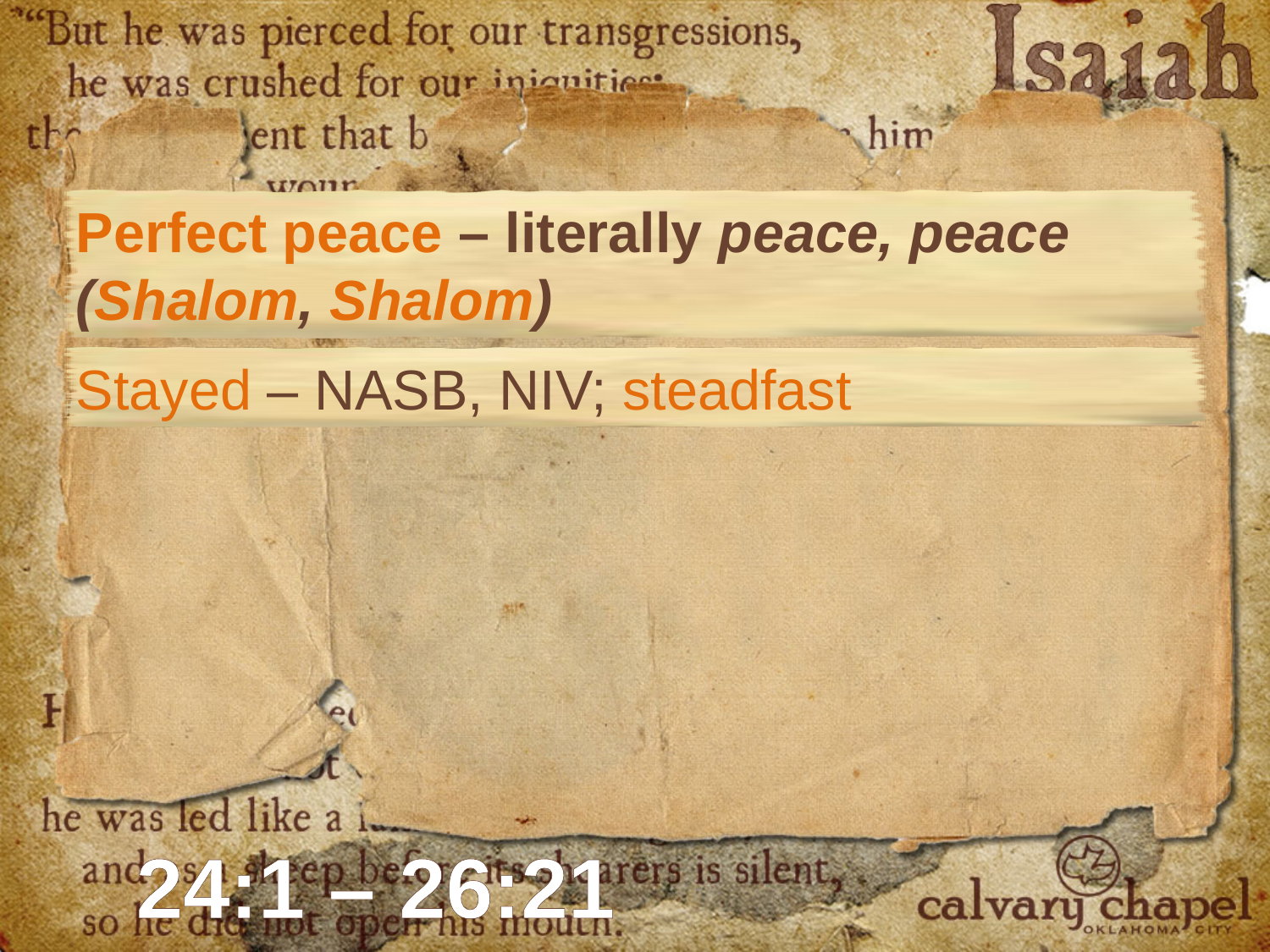

Perfect peace – literally peace, peace (Shalom, Shalom)
Stayed – NASB, NIV; steadfast
24:1 – 26:21